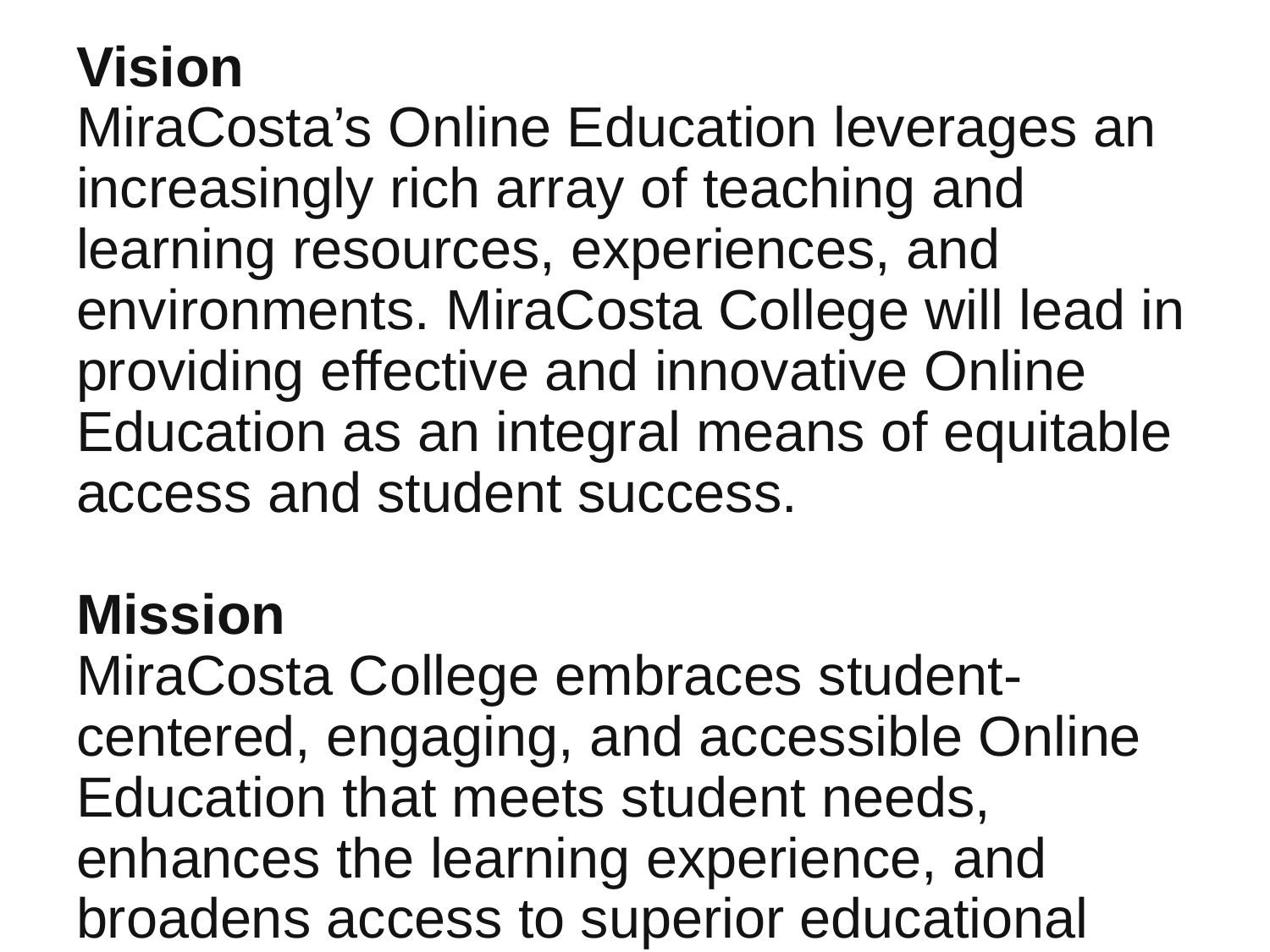

Vision
MiraCosta’s Online Education leverages an increasingly rich array of teaching and learning resources, experiences, and environments. MiraCosta College will lead in providing effective and innovative Online Education as an integral means of equitable access and student success.

Mission
MiraCosta College embraces student-centered, engaging, and accessible Online Education that meets student needs, enhances the learning experience, and broadens access to superior educational opportunities and support services.